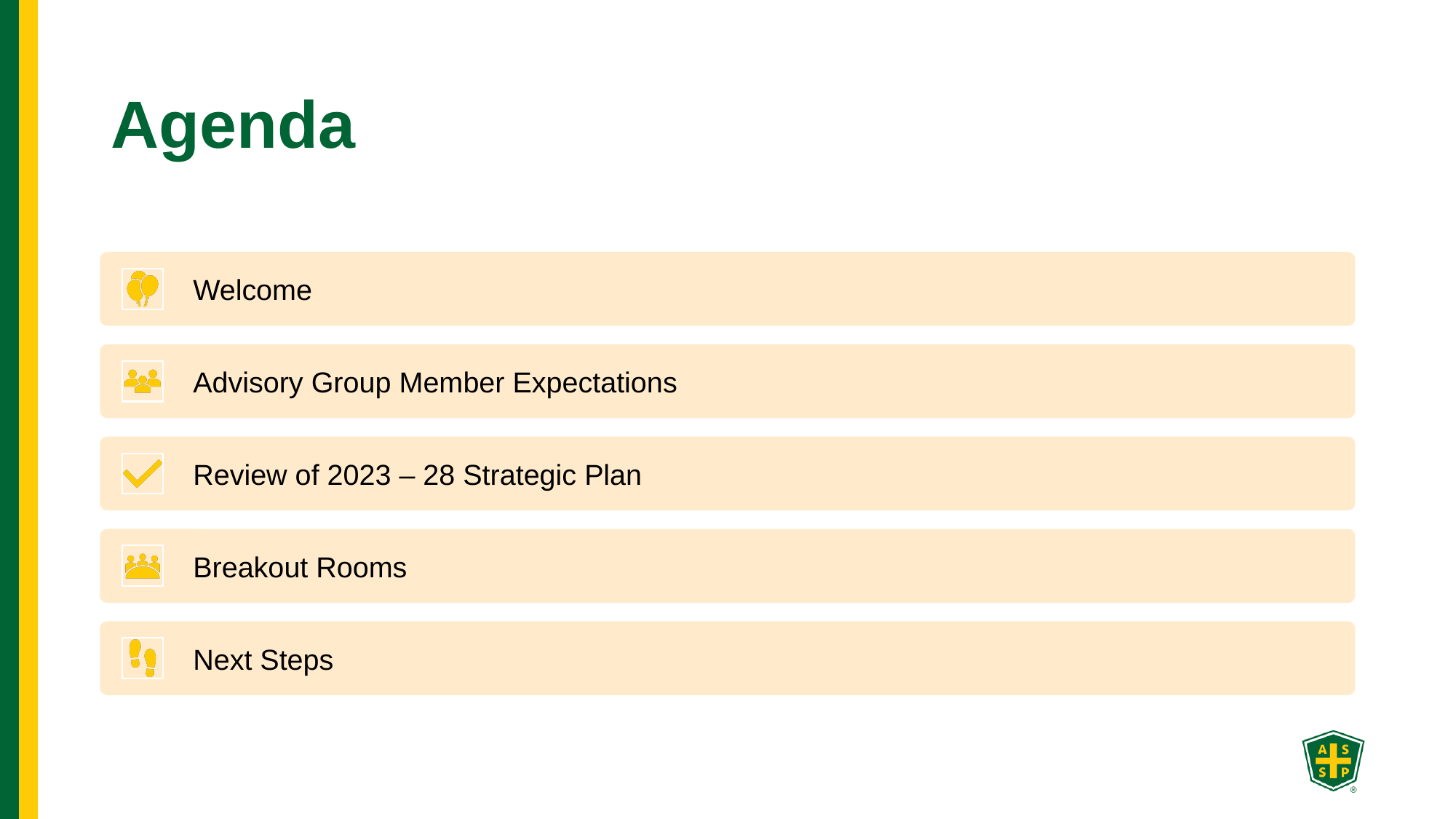

# Agenda
Welcome
Advisory Group Member Expectations
Review of 2023 – 28 Strategic Plan
Breakout Rooms
Next Steps